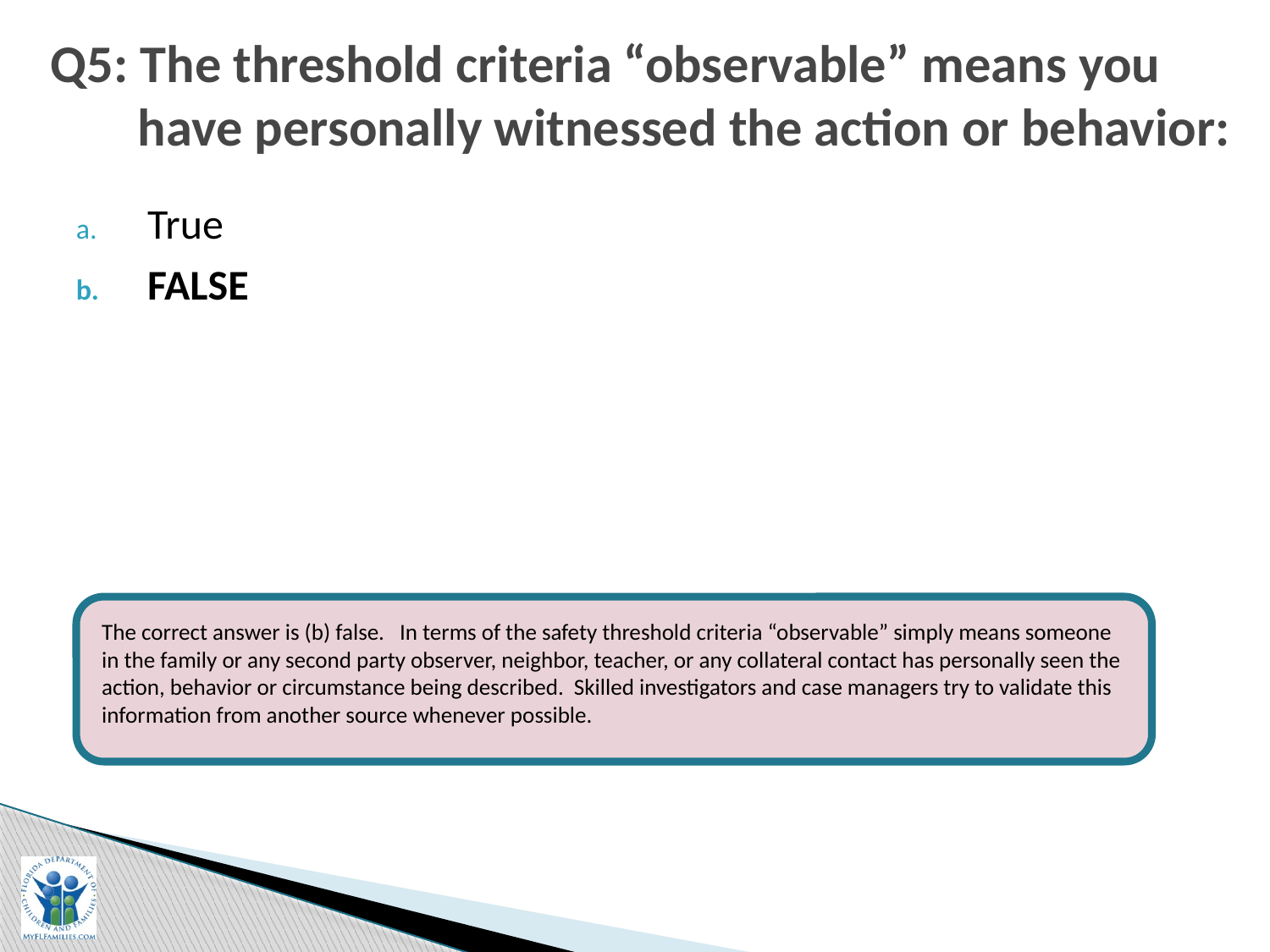

# Q5: The threshold criteria “observable” means you have personally witnessed the action or behavior:
True
FALSE

The correct answer is (b) false.   In terms of the safety threshold criteria “observable” simply means someone in the family or any second party observer, neighbor, teacher, or any collateral contact has personally seen the action, behavior or circumstance being described.  Skilled investigators and case managers try to validate this information from another source whenever possible.